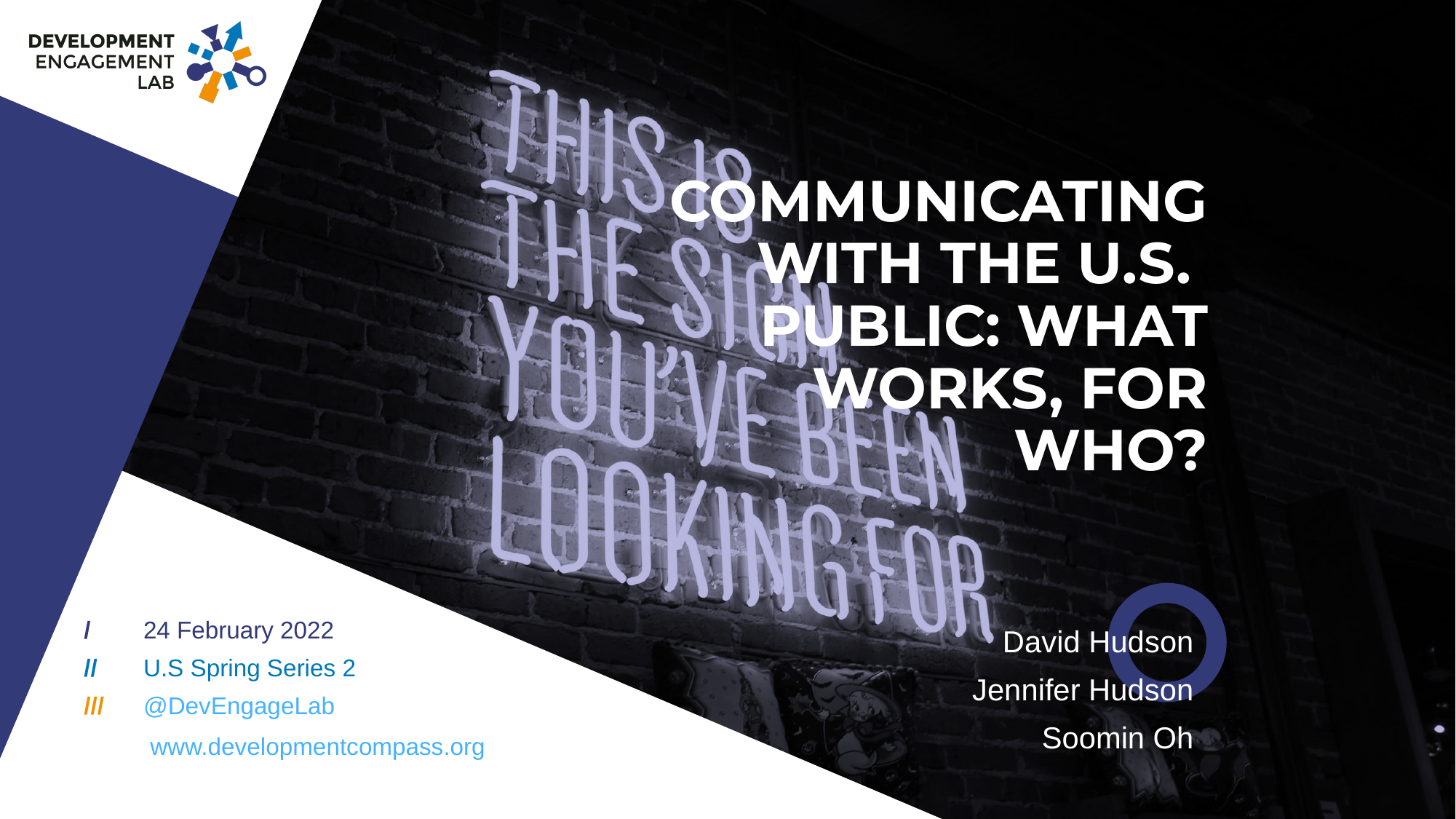

# Communicating with the U.S. public: What works, for who?
24 February 2022

David Hudson
Jennifer Hudson
Soomin Oh
U.S Spring Series 2
@DevEngageLab
 www.developmentcompass.org